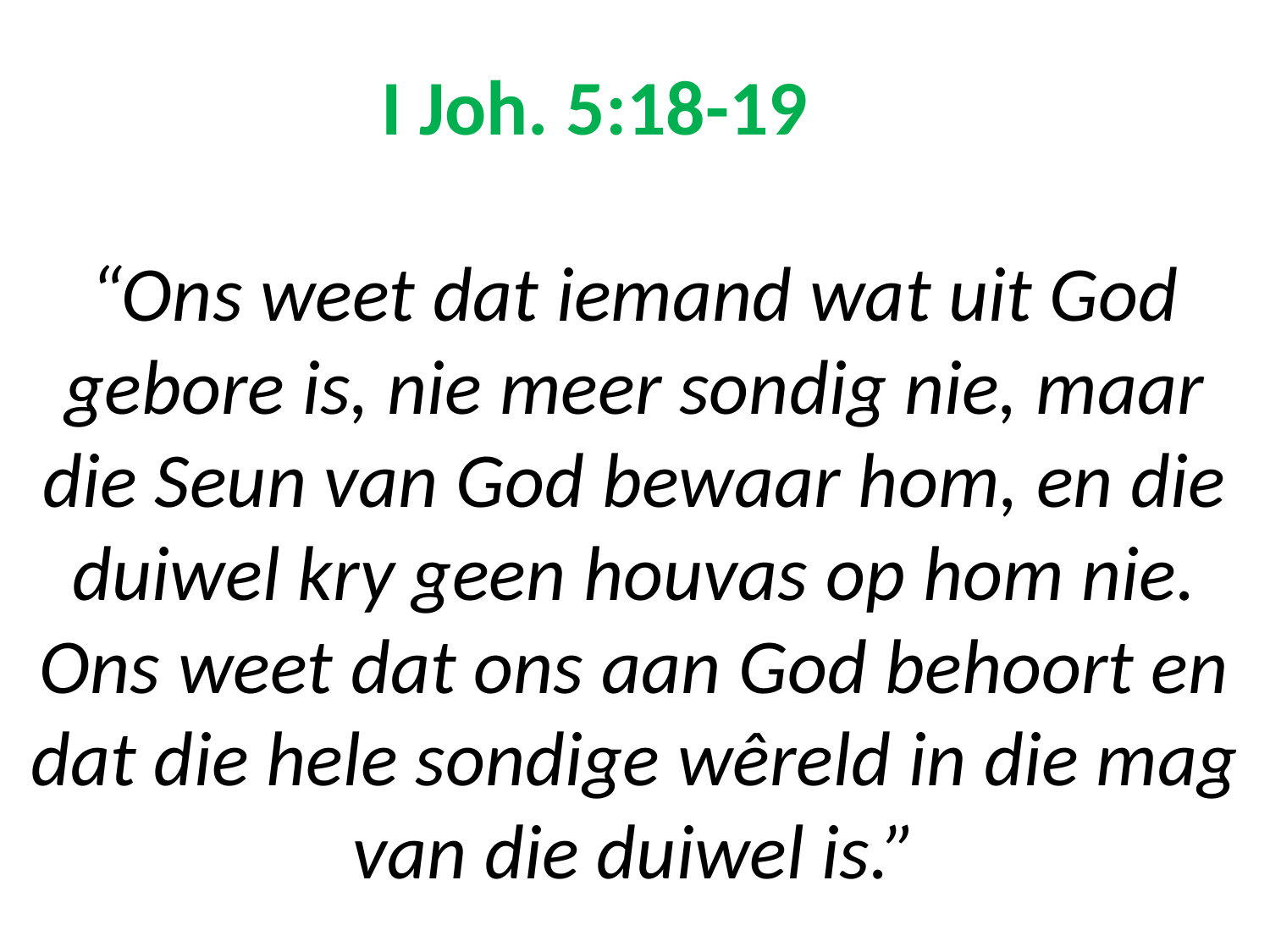

# I Joh. 5:18-19 “Ons weet dat iemand wat uit God gebore is, nie meer sondig nie, maar die Seun van God bewaar hom, en die duiwel kry geen houvas op hom nie. Ons weet dat ons aan God behoort en dat die hele sondige wêreld in die mag van die duiwel is.”